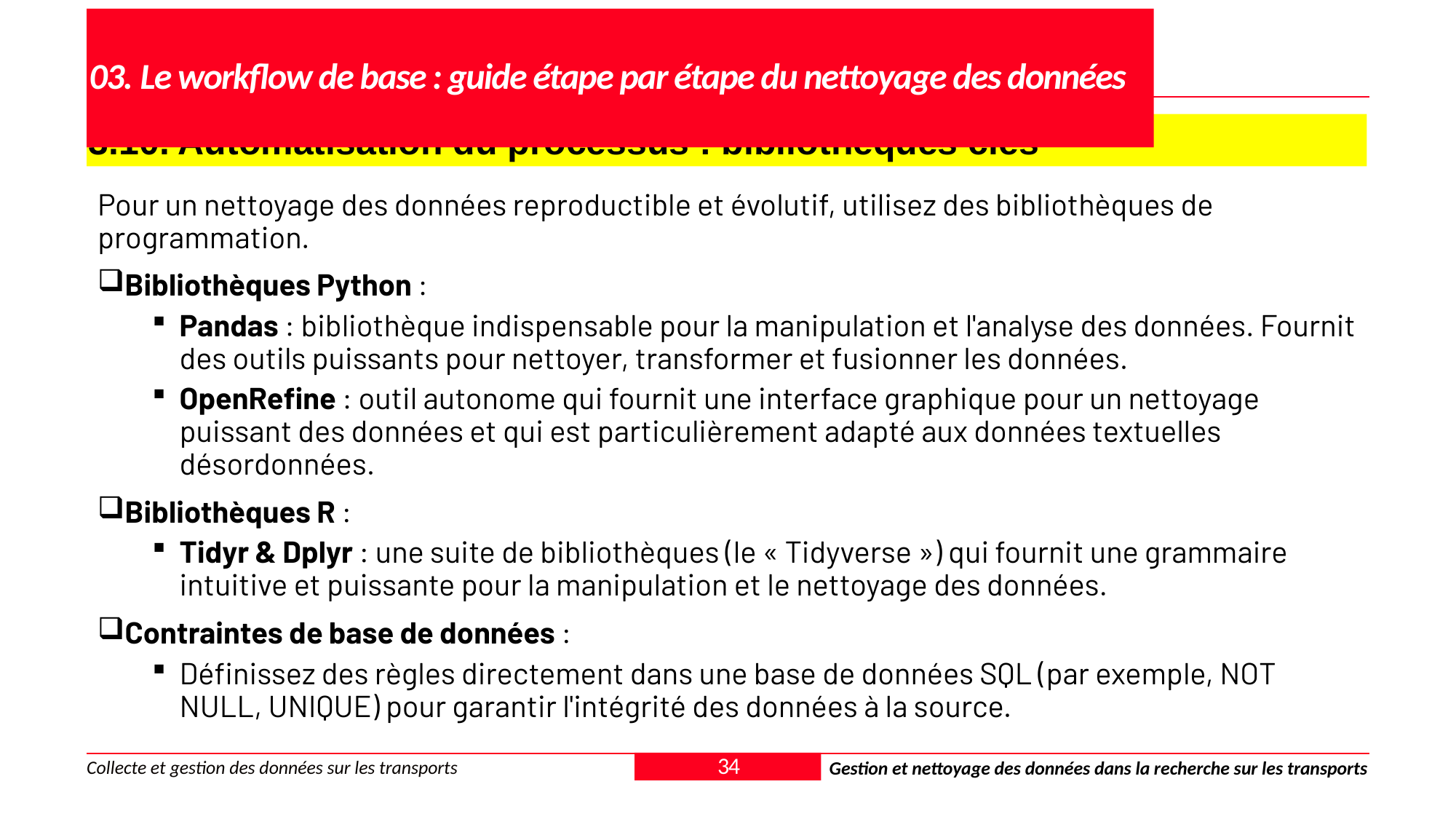

# 03. Le workflow de base : guide étape par étape du nettoyage des données
3.10. Automatisation du processus : bibliothèques clés
Pour un nettoyage des données reproductible et évolutif, utilisez des bibliothèques de programmation.
Bibliothèques Python :
Pandas : bibliothèque indispensable pour la manipulation et l'analyse des données. Fournit des outils puissants pour nettoyer, transformer et fusionner les données.
OpenRefine : outil autonome qui fournit une interface graphique pour un nettoyage puissant des données et qui est particulièrement adapté aux données textuelles désordonnées.
Bibliothèques R :
Tidyr & Dplyr : une suite de bibliothèques (le « Tidyverse ») qui fournit une grammaire intuitive et puissante pour la manipulation et le nettoyage des données.
Contraintes de base de données :
Définissez des règles directement dans une base de données SQL (par exemple, NOT NULL, UNIQUE) pour garantir l'intégrité des données à la source.